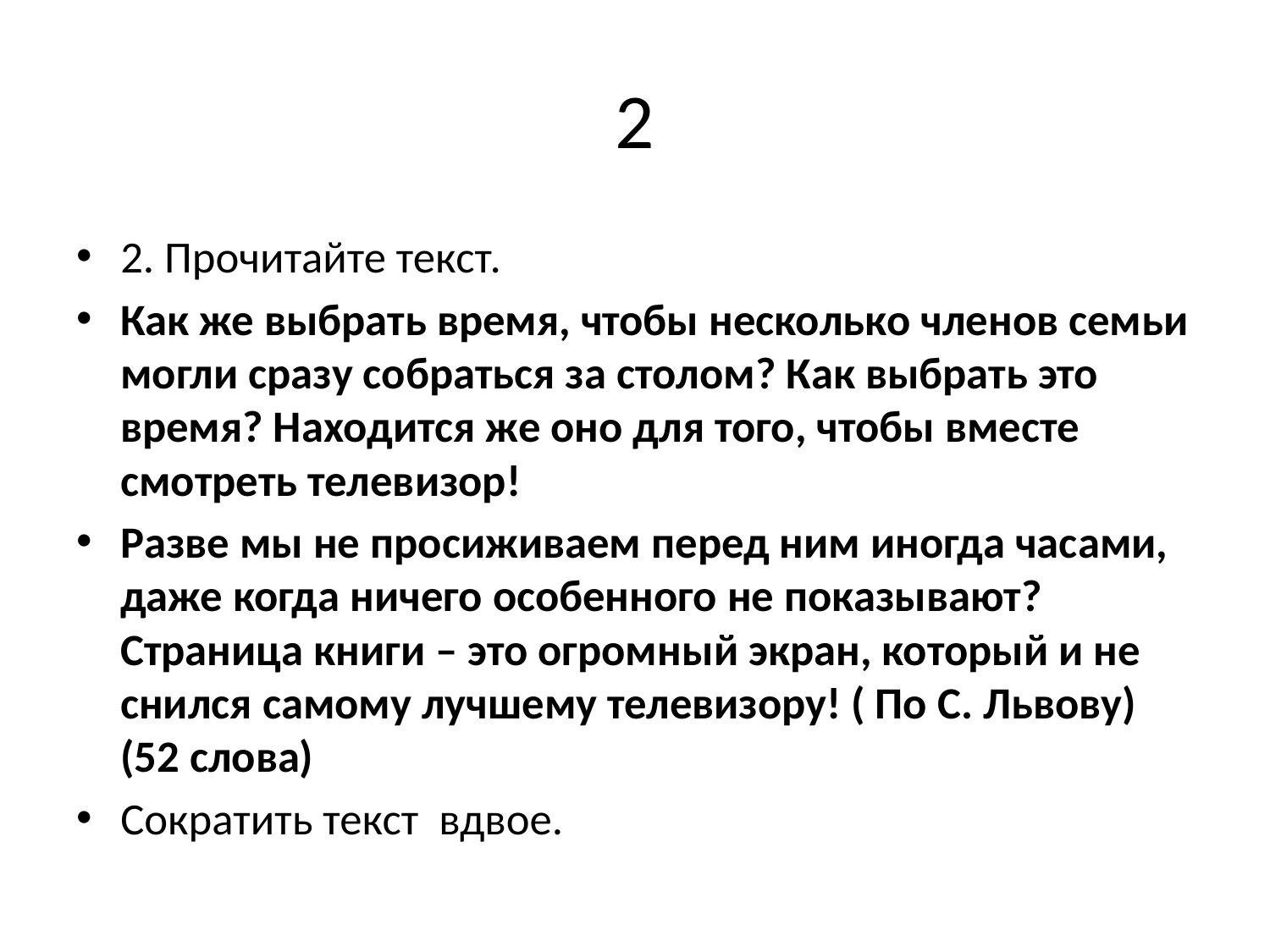

# 2
2. Прочитайте текст.
Как же выбрать время, чтобы несколько членов семьи могли сразу собраться за столом? Как выбрать это время? Находится же оно для того, чтобы вместе смотреть телевизор!
Разве мы не просиживаем перед ним иногда часами, даже когда ничего особенного не показывают? Страница книги – это огромный экран, который и не снился самому лучшему телевизору! ( По С. Львову) (52 слова)
Сократить текст  вдвое.